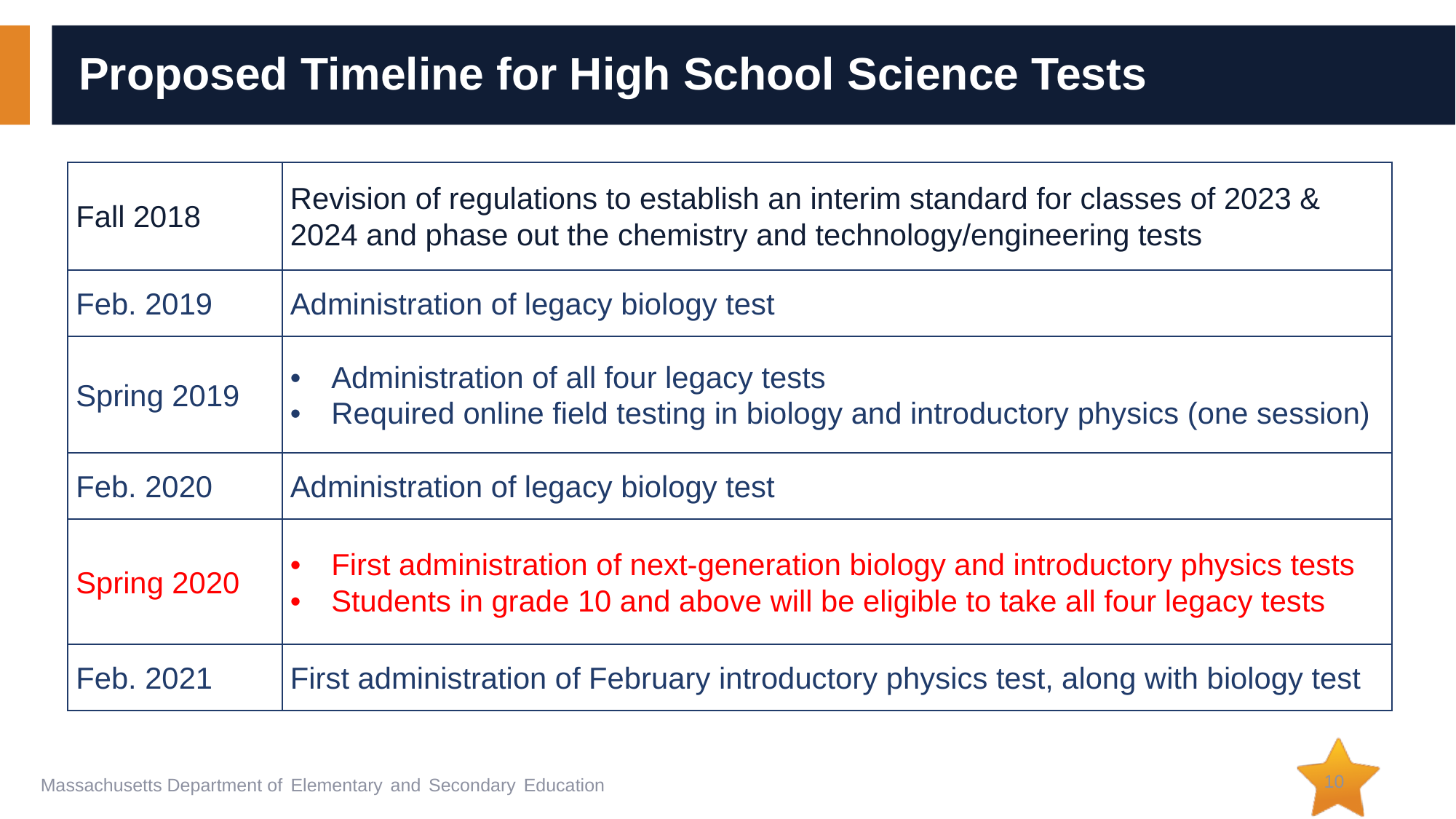

# Proposed Timeline for High School Science Tests
| Fall 2018 | Revision of regulations to establish an interim standard for classes of 2023 & 2024 and phase out the chemistry and technology/engineering tests |
| --- | --- |
| Feb. 2019 | Administration of legacy biology test |
| Spring 2019 | Administration of all four legacy tests Required online field testing in biology and introductory physics (one session) |
| Feb. 2020 | Administration of legacy biology test |
| Spring 2020 | First administration of next-generation biology and introductory physics tests Students in grade 10 and above will be eligible to take all four legacy tests |
| Feb. 2021 | First administration of February introductory physics test, along with biology test |
10